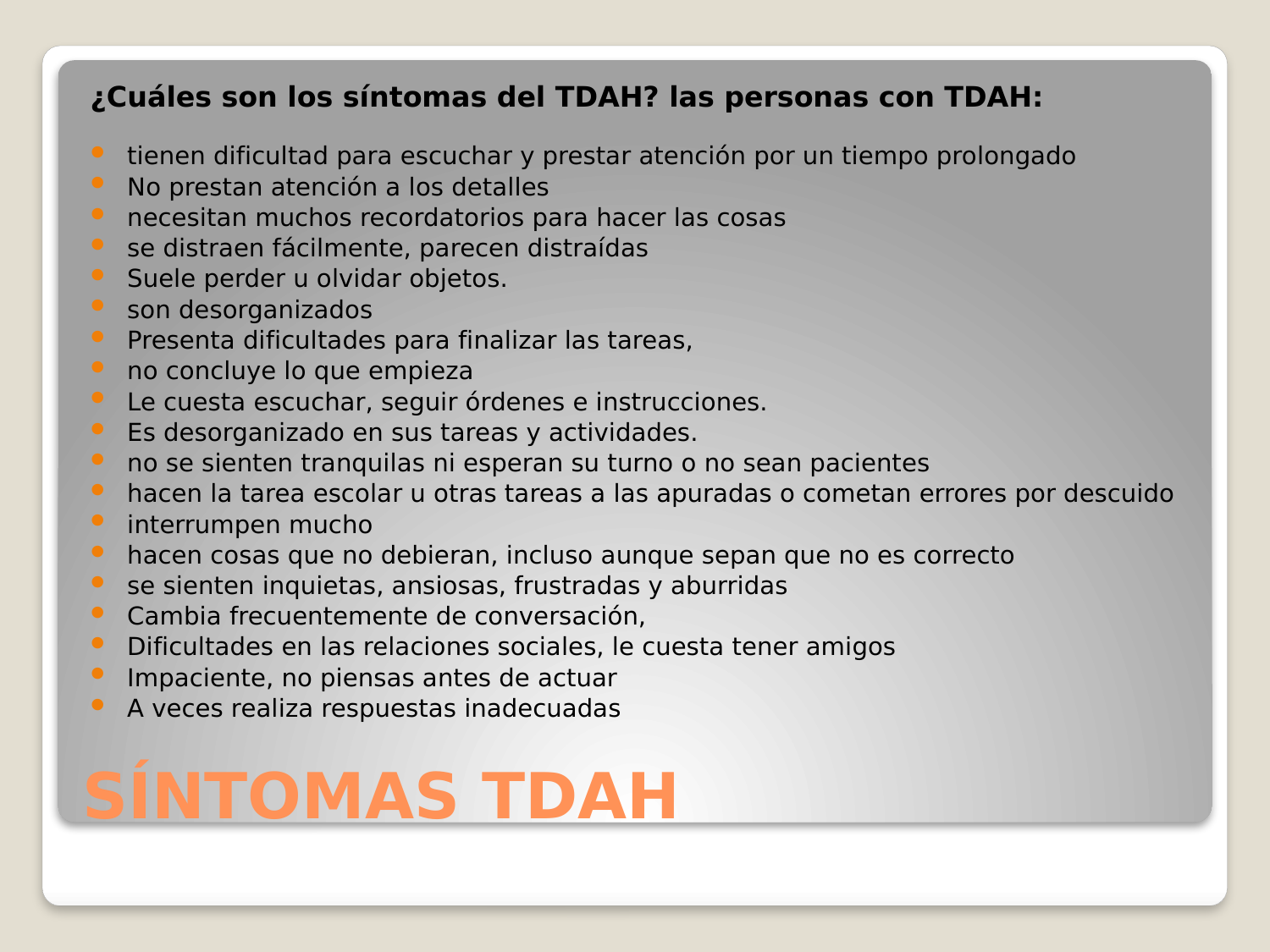

¿Cuáles son los síntomas del TDAH? las personas con TDAH:

tienen dificultad para escuchar y prestar atención por un tiempo prolongado
No prestan atención a los detalles
necesitan muchos recordatorios para hacer las cosas
se distraen fácilmente, parecen distraídas
Suele perder u olvidar objetos.
son desorganizados
Presenta dificultades para finalizar las tareas,
no concluye lo que empieza
Le cuesta escuchar, seguir órdenes e instrucciones.
Es desorganizado en sus tareas y actividades.
no se sienten tranquilas ni esperan su turno o no sean pacientes
hacen la tarea escolar u otras tareas a las apuradas o cometan errores por descuido
interrumpen mucho
hacen cosas que no debieran, incluso aunque sepan que no es correcto
se sienten inquietas, ansiosas, frustradas y aburridas
Cambia frecuentemente de conversación,
Dificultades en las relaciones sociales, le cuesta tener amigos
Impaciente, no piensas antes de actuar
A veces realiza respuestas inadecuadas
# SÍNTOMAS TDAH